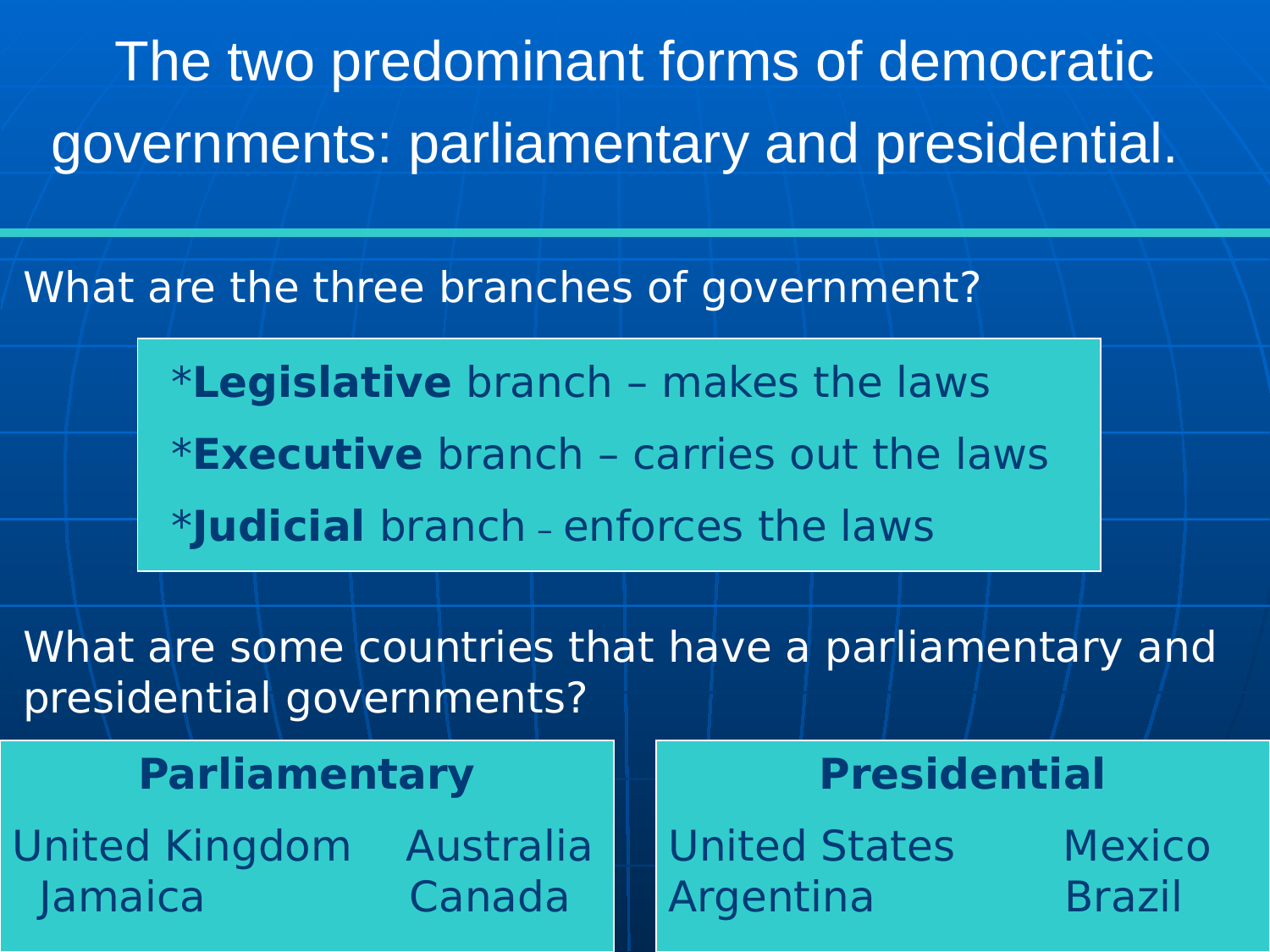

# The two predominant forms of democratic governments: parliamentary and presidential.

What are the three branches of government?

*Legislative branch – makes the laws
*Executive branch – carries out the laws
*Judicial branch – enforces the laws
What are some countries that have a parliamentary and presidential governments?

Parliamentary
United Kingdom    Australia   Jamaica               Canada

Presidential
United States        Mexico   Argentina              Brazil